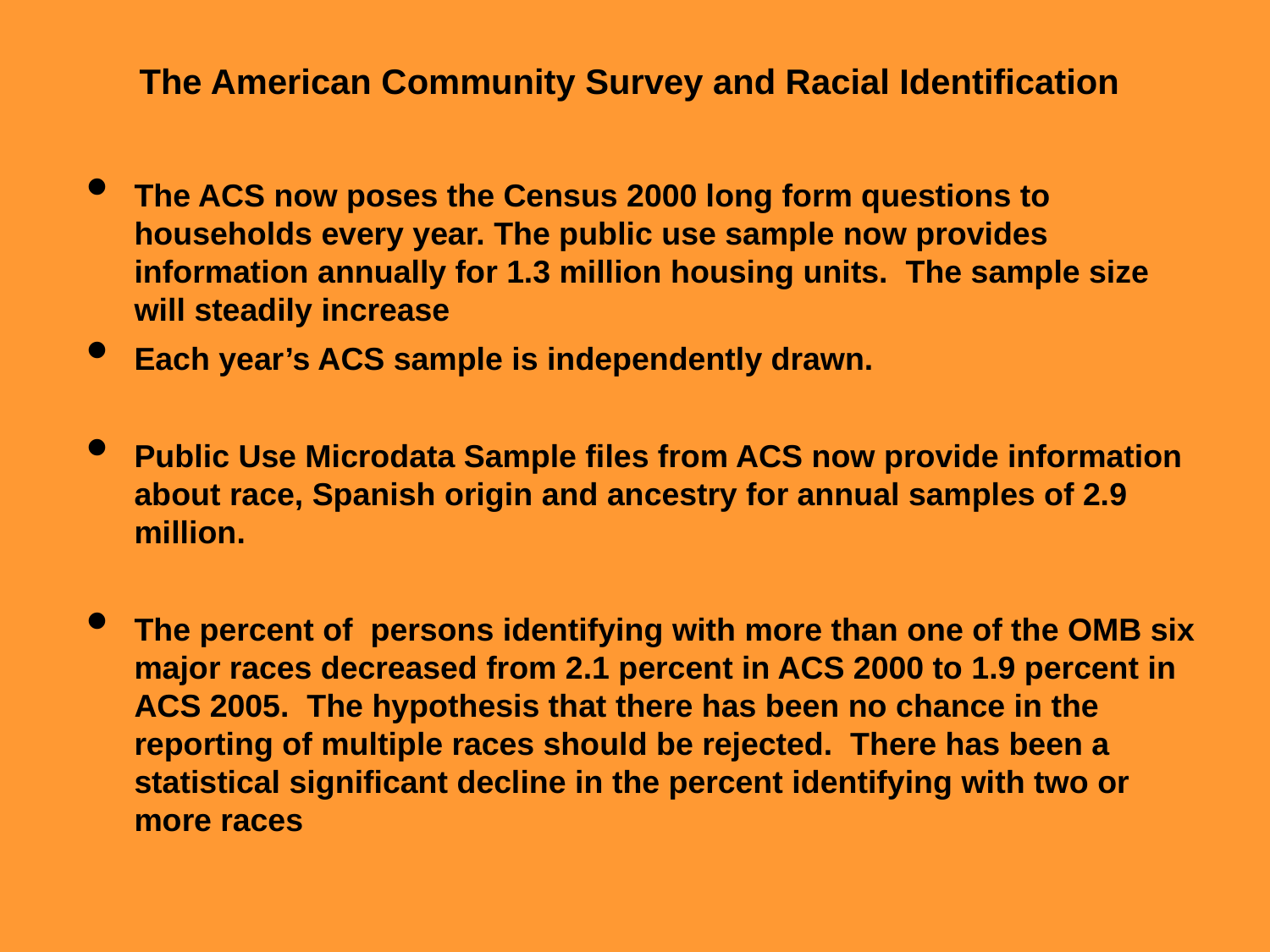

The American Community Survey and Racial Identification

The ACS now poses the Census 2000 long form questions to  households every year. The public use sample now provides information annually for 1.3 million housing units.  The sample size will steadily increase
Each year’s ACS sample is independently drawn.

Public Use Microdata Sample files from ACS now provide information about race, Spanish origin and ancestry for annual samples of 2.9 million.

The percent of  persons identifying with more than one of the OMB six major races decreased from 2.1 percent in ACS 2000 to 1.9 percent in ACS 2005.  The hypothesis that there has been no chance in the reporting of multiple races should be rejected.  There has been a statistical significant decline in the percent identifying with two or more races